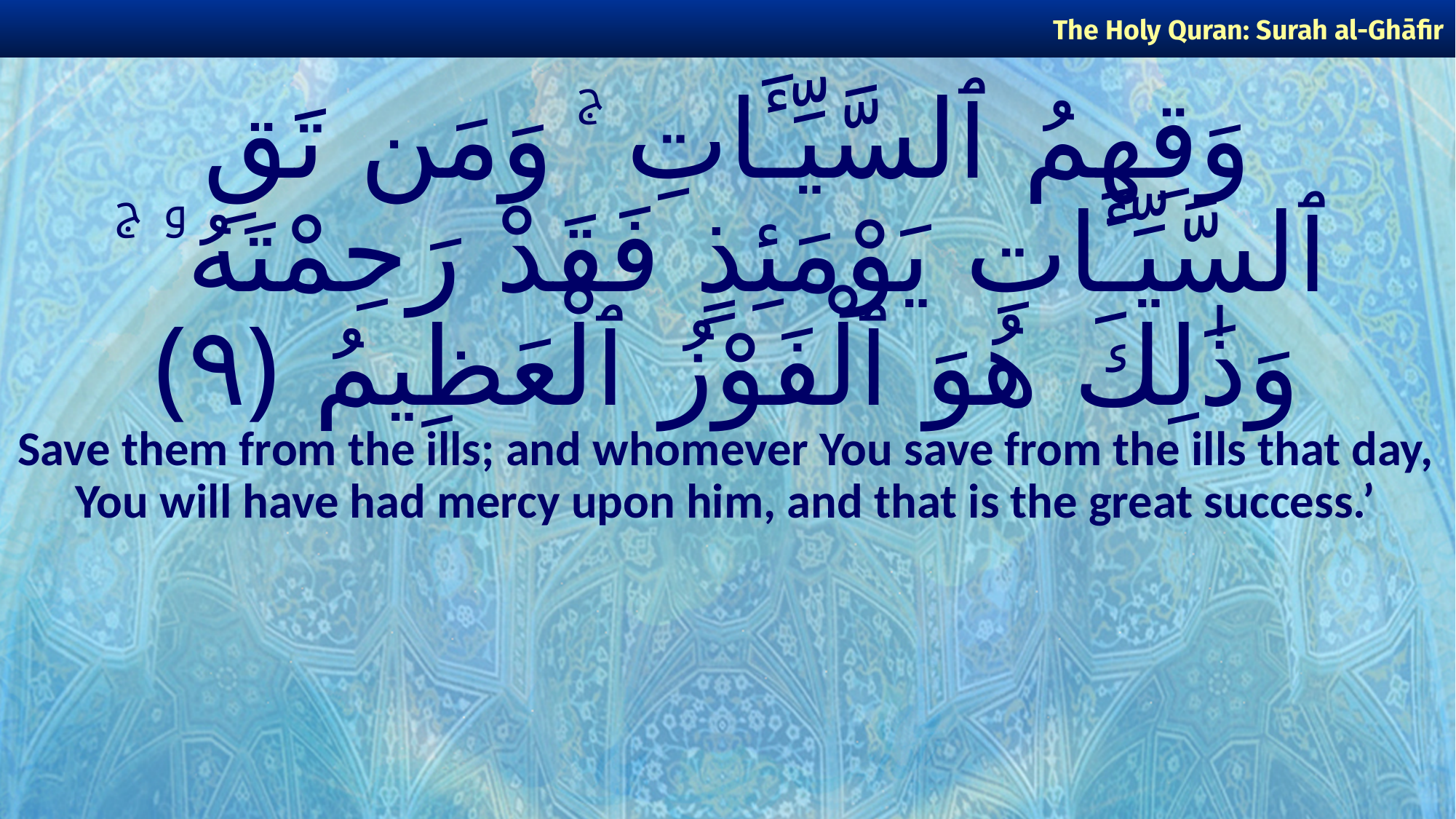

The Holy Quran: Surah al-Ghāfir
# وَقِهِمُ ٱلسَّيِّـَٔاتِ ۚ وَمَن تَقِ ٱلسَّيِّـَٔاتِ يَوْمَئِذٍ فَقَدْ رَحِمْتَهُۥ ۚ وَذَٰلِكَ هُوَ ٱلْفَوْزُ ٱلْعَظِيمُ ﴿٩﴾
Save them from the ills; and whomever You save from the ills that day, You will have had mercy upon him, and that is the great success.’